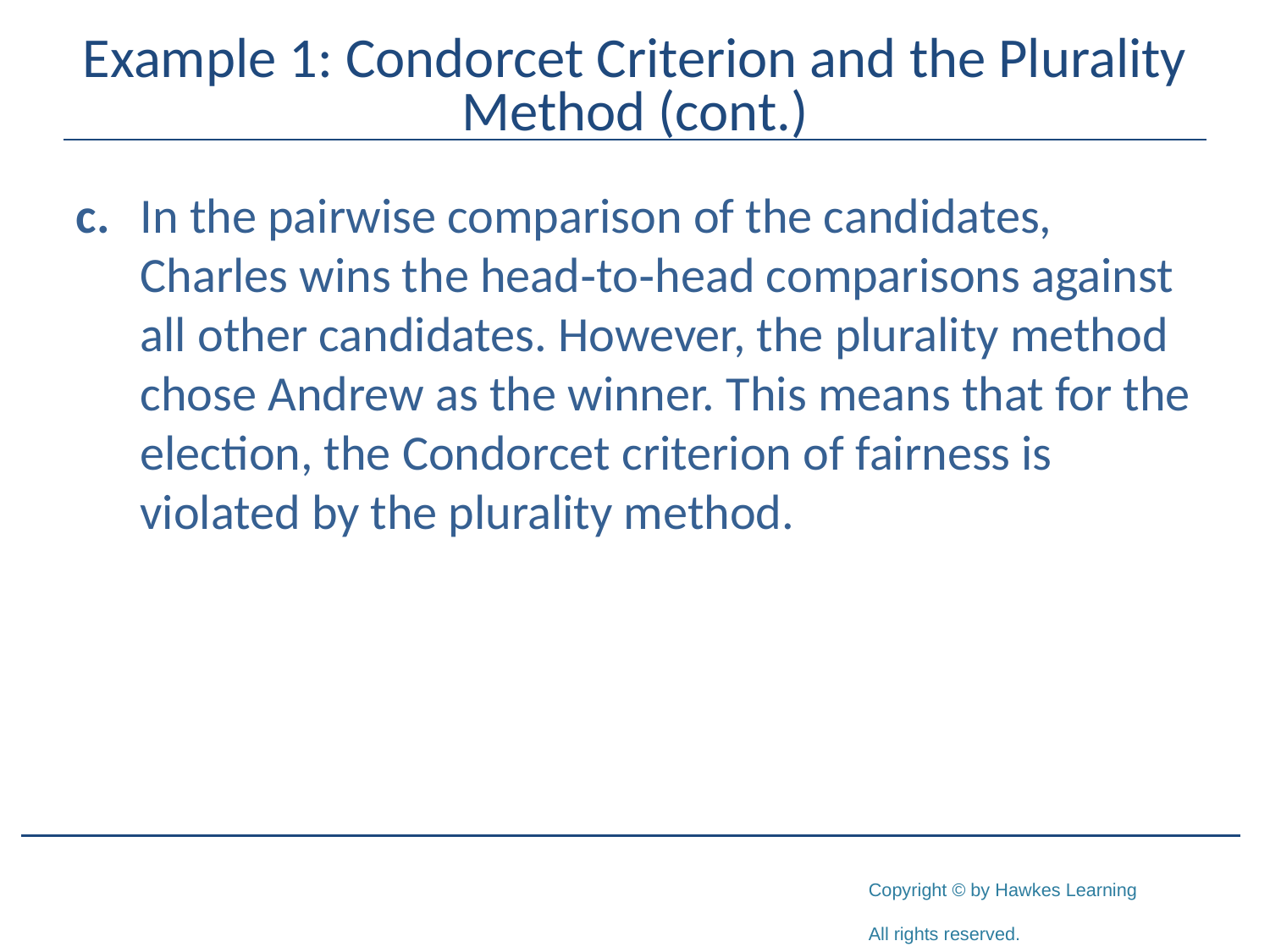

# Example 1: Condorcet Criterion and the Plurality Method (cont.)
c.	In the pairwise comparison of the candidates, Charles wins the head‑to‑head comparisons against all other candidates. However, the plurality method chose Andrew as the winner. This means that for the election, the Condorcet criterion of fairness is violated by the plurality method.